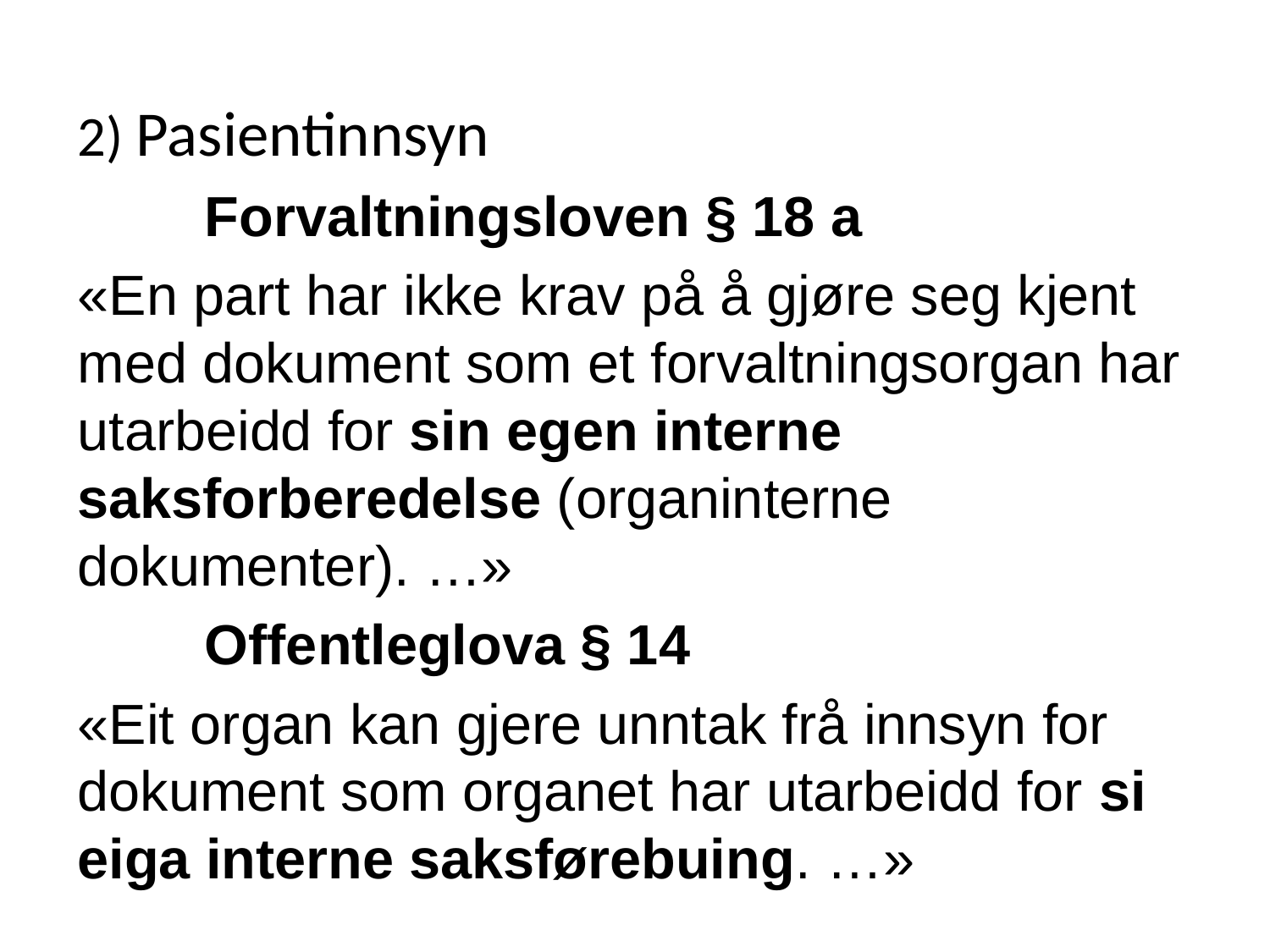

2) Pasientinnsyn
	Forvaltningsloven § 18 a
«En part har ikke krav på å gjøre seg kjent med dokument som et forvaltningsorgan har utarbeidd for sin egen interne saksforberedelse (organinterne dokumenter). …»
	Offentleglova § 14
«Eit organ kan gjere unntak frå innsyn for dokument som organet har utarbeidd for si eiga interne saksførebuing. …»